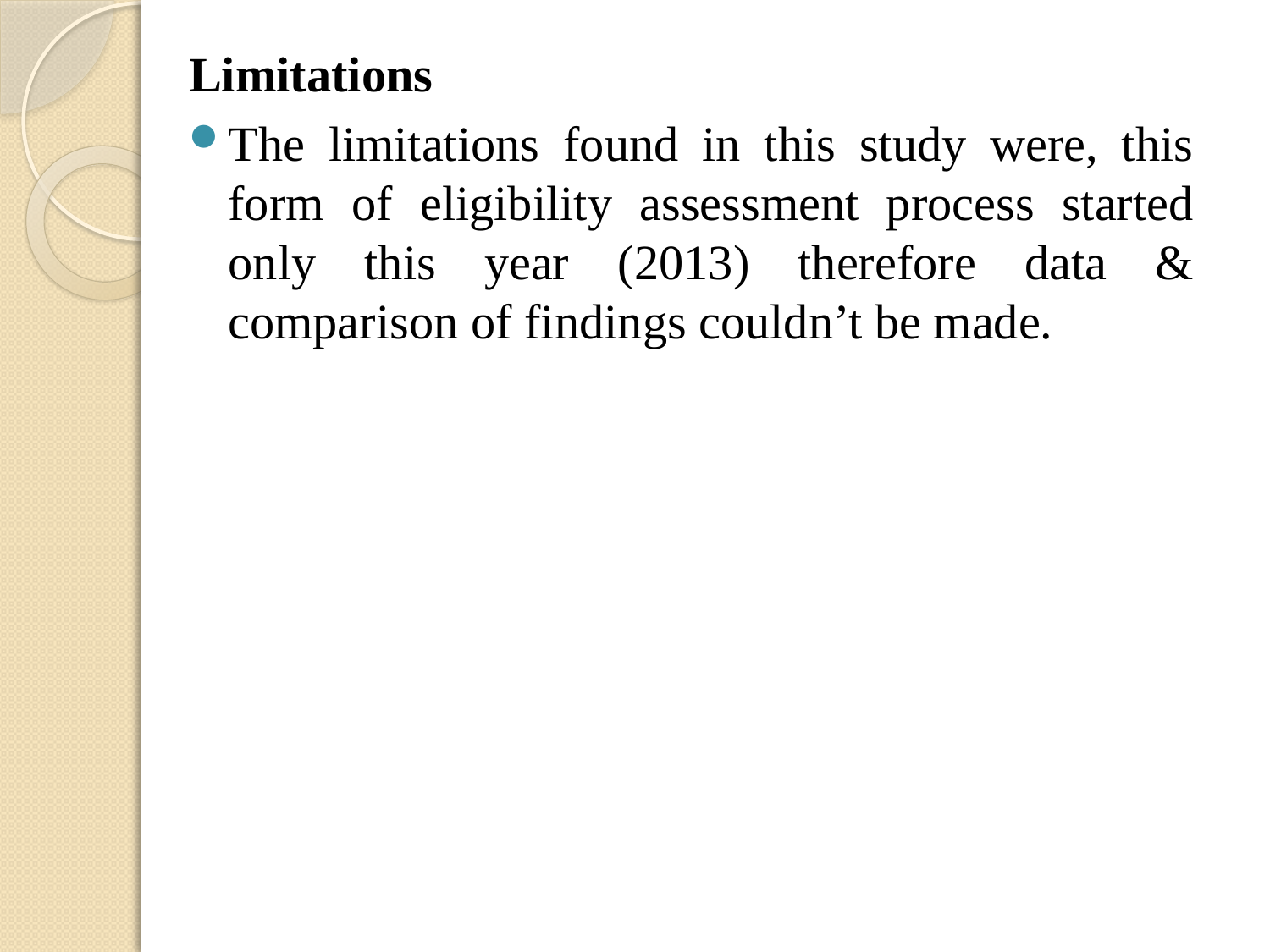

Limitations
The limitations found in this study were, this form of eligibility assessment process started only this year (2013) therefore data & comparison of findings couldn’t be made.